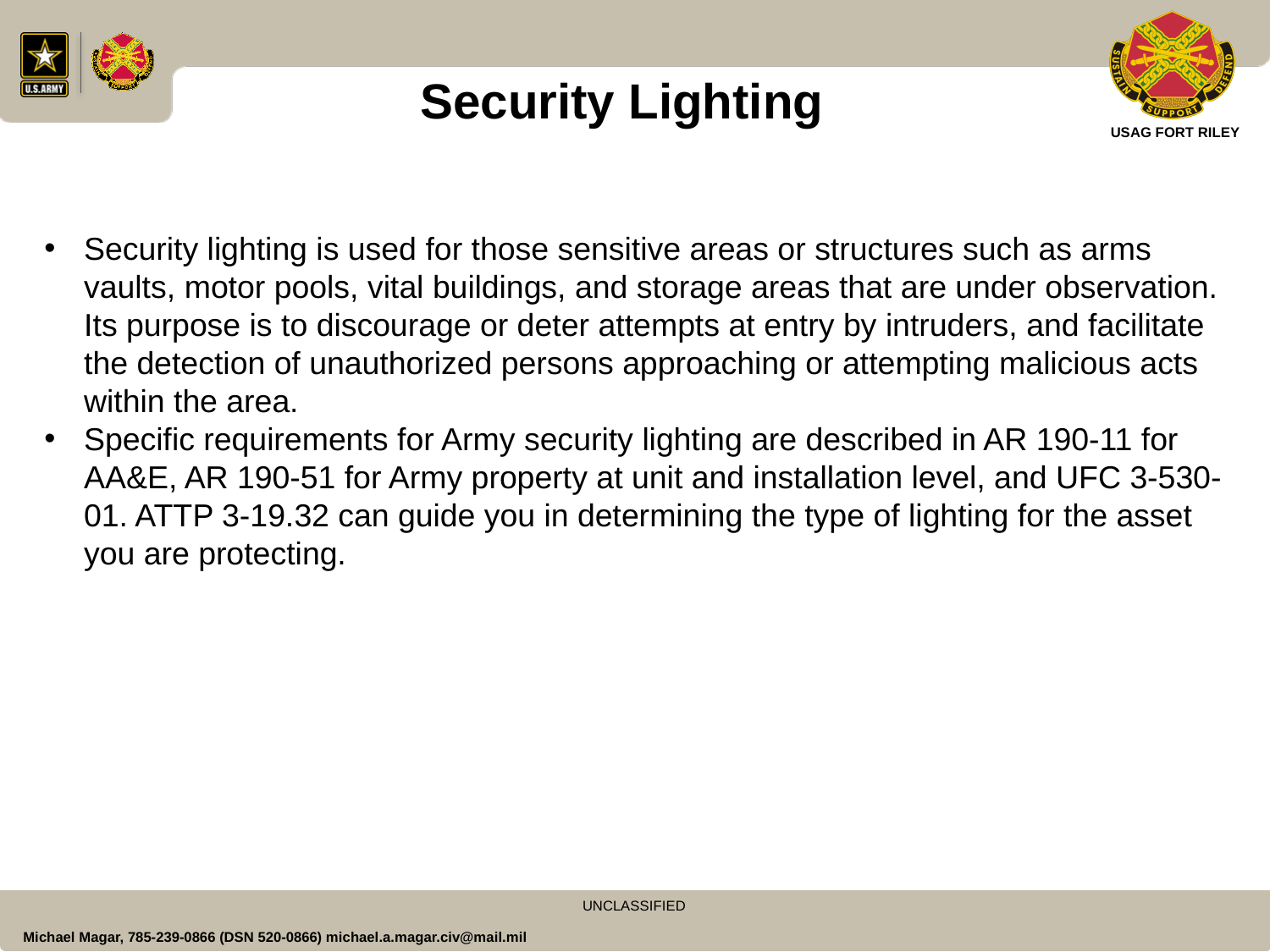

Security Lighting
Security lighting is used for those sensitive areas or structures such as arms vaults, motor pools, vital buildings, and storage areas that are under observation. Its purpose is to discourage or deter attempts at entry by intruders, and facilitate the detection of unauthorized persons approaching or attempting malicious acts within the area.
Specific requirements for Army security lighting are described in AR 190-11 for AA&E, AR 190-51 for Army property at unit and installation level, and UFC 3-530-01. ATTP 3-19.32 can guide you in determining the type of lighting for the asset you are protecting.